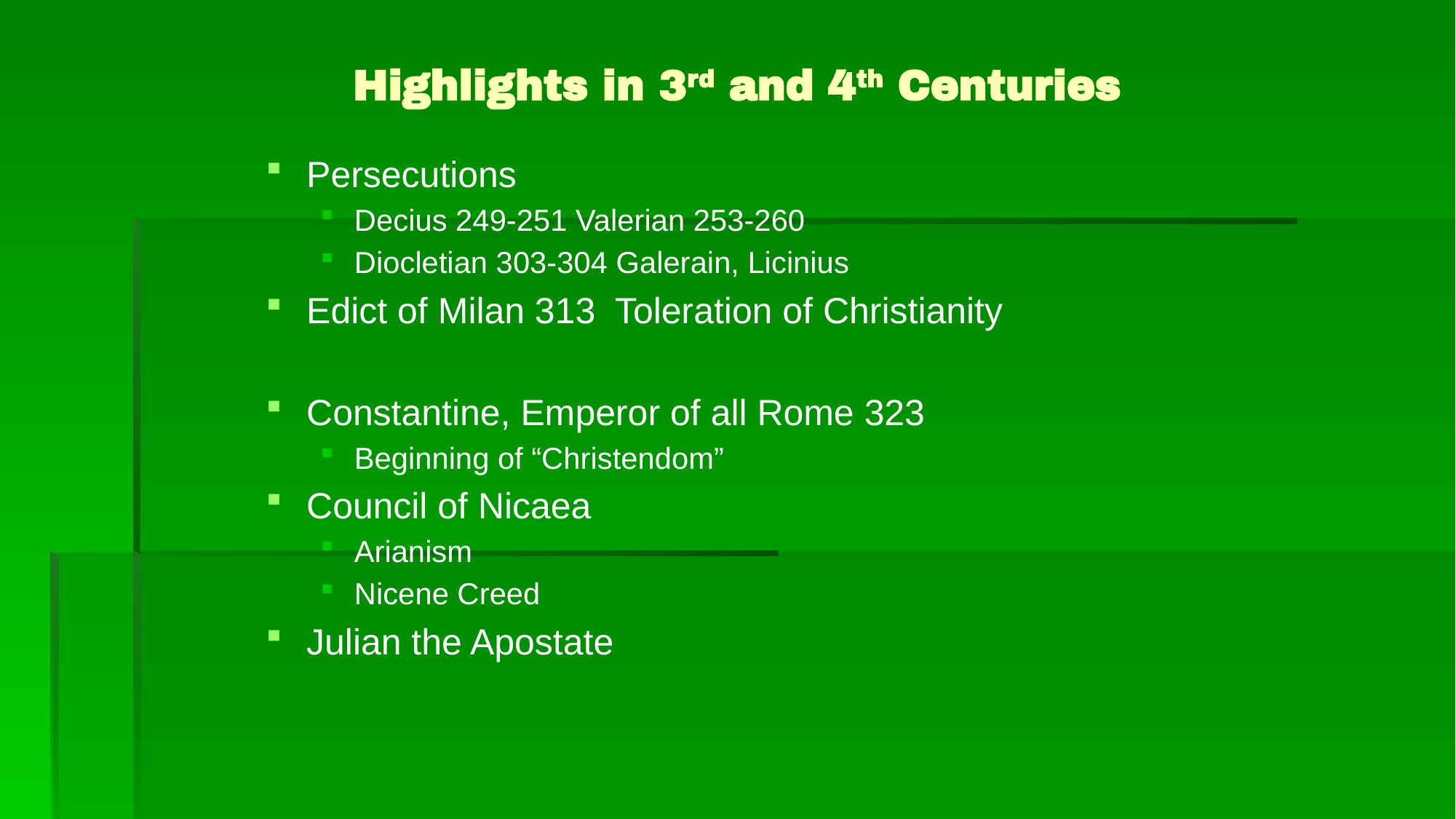

# Highlights in 3rd and 4th Centuries
Persecutions
Decius 249-251 Valerian 253-260
Diocletian 303-304 Galerain, Licinius
Edict of Milan 313  Toleration of Christianity

Constantine, Emperor of all Rome 323
Beginning of “Christendom”
Council of Nicaea
Arianism
Nicene Creed
Julian the Apostate